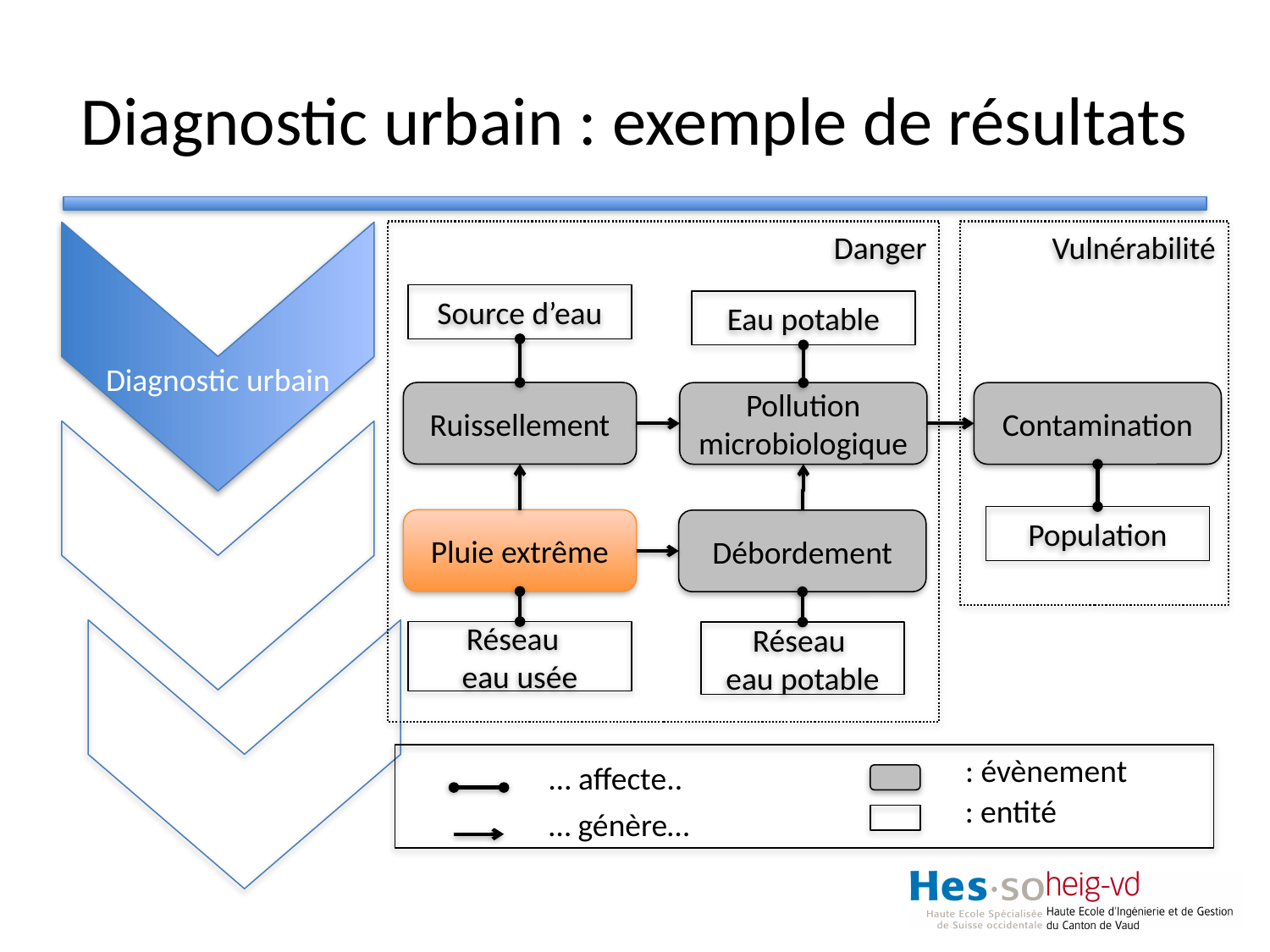

# Diagnostic urbain : exemple de résultats
Danger
Vulnérabilité

Diagnostic urbain
Source d’eau
Eau potable
Ruissellement
Pollution
microbiologique
Contamination

Evaluation
Population
Pluie extrême
Débordement

Adaptation
Réseau
eau usée
Réseau
eau potable

: évènement
… affecte..

: entité
… génère…